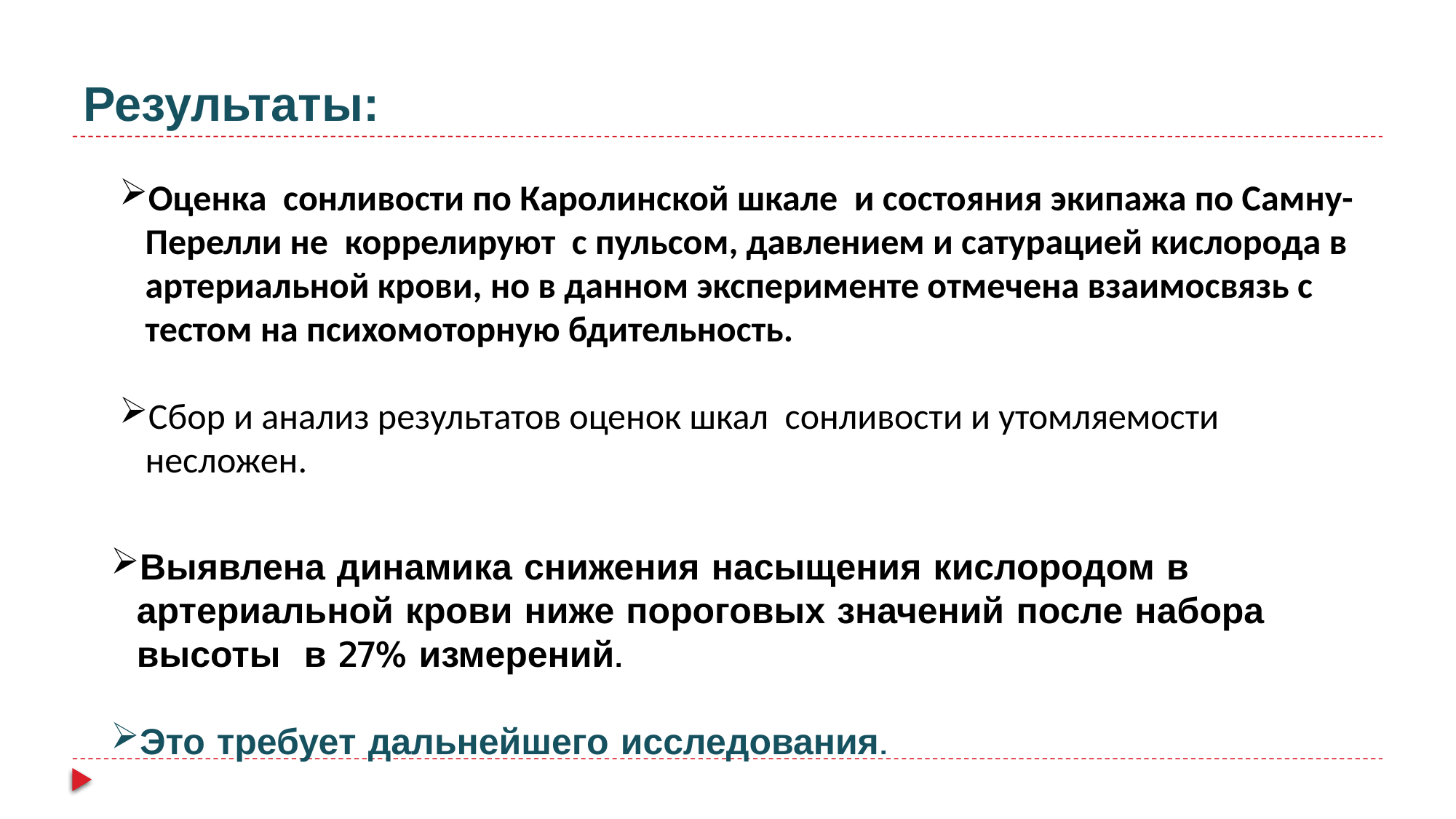

# Результаты:
Оценка  сонливости по Каролинской шкале  и состояния экипажа по Самну-Перелли не  коррелируют  с пульсом, давлением и сатурацией кислорода в артериальной крови, но в данном эксперименте отмечена взаимосвязь с тестом на психомоторную бдительность.

Сбор и анализ результатов оценок шкал  сонливости и утомляемости несложен.

Выявлена динамика снижения насыщения кислородом в артериальной крови ниже пороговых значений после набора высоты  в 27% измерений.

Это требует дальнейшего исследования.